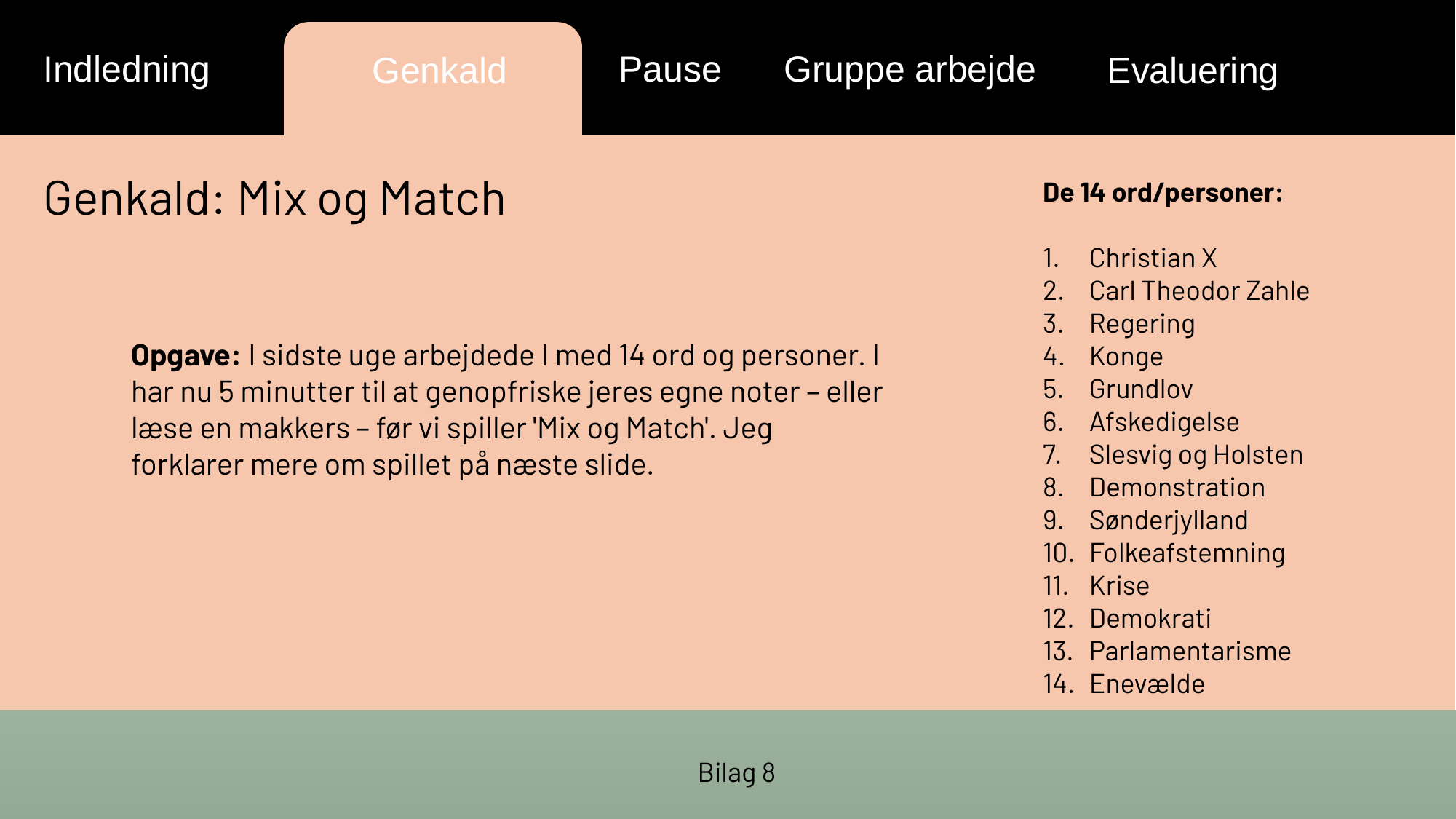

Gruppe arbejde
Pause
Indledning
      Genkald
Evaluering
Genkald: Mix og Match

De 14 ord/personer:

 Christian X
 Carl Theodor Zahle
 Regering
 Konge
 Grundlov
 Afskedigelse
 Slesvig og Holsten
 Demonstration
 Sønderjylland
 Folkeafstemning
 Krise
 Demokrati
 Parlamentarisme
 Enevælde
Opgave: I sidste uge arbejdede I med 14 ord og personer. I har nu 5 minutter til at genopfriske jeres egne noter – eller læse en makkers – før vi spiller 'Mix og Match'. Jeg forklarer mere om spillet på næste slide.
Bilag 8